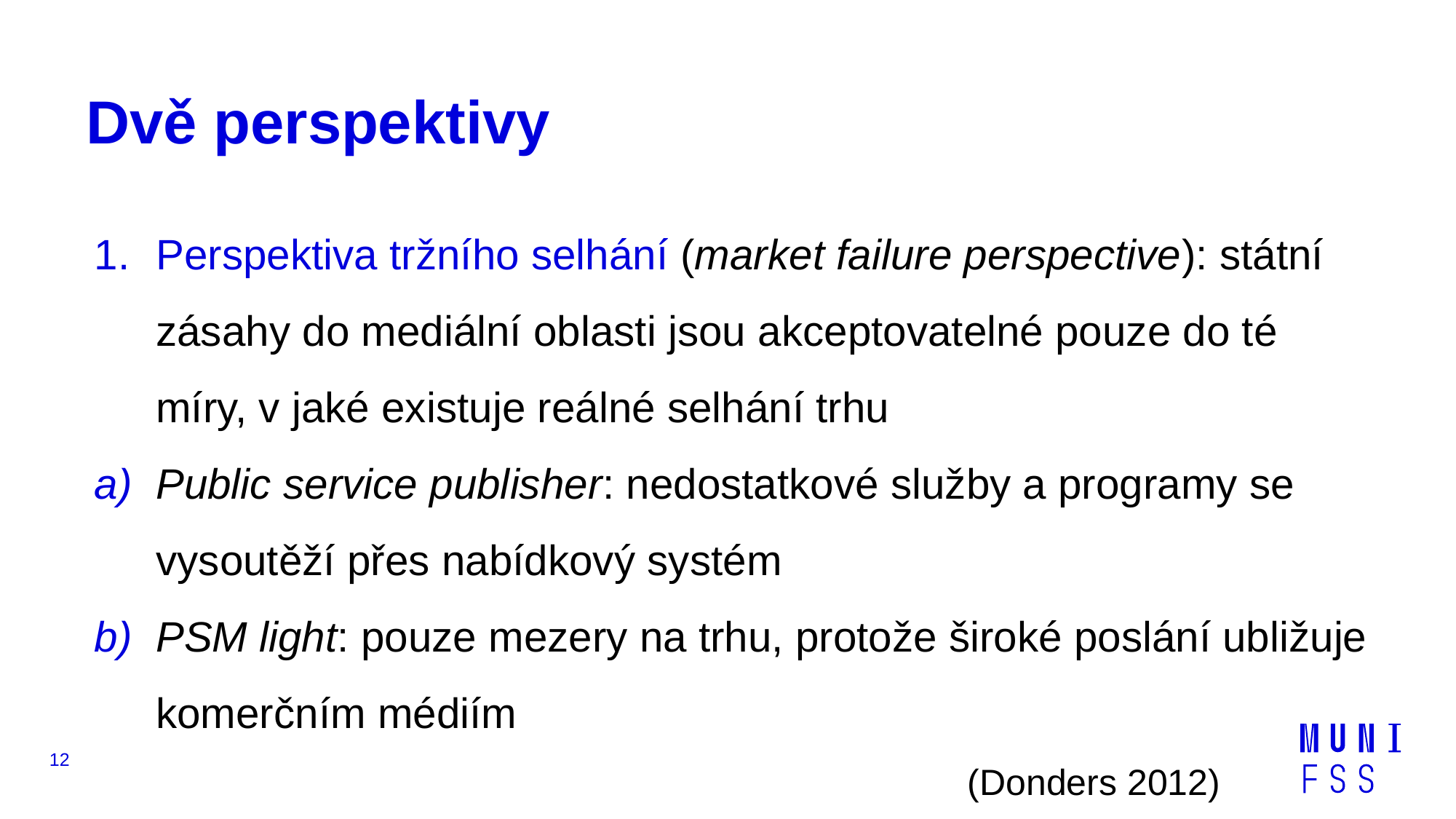

# Dvě perspektivy
Perspektiva tržního selhání (market failure perspective): státní zásahy do mediální oblasti jsou akceptovatelné pouze do té míry, v jaké existuje reálné selhání trhu
Public service publisher: nedostatkové služby a programy se vysoutěží přes nabídkový systém
PSM light: pouze mezery na trhu, protože široké poslání ubližuje komerčním médiím
								(Donders 2012)
12